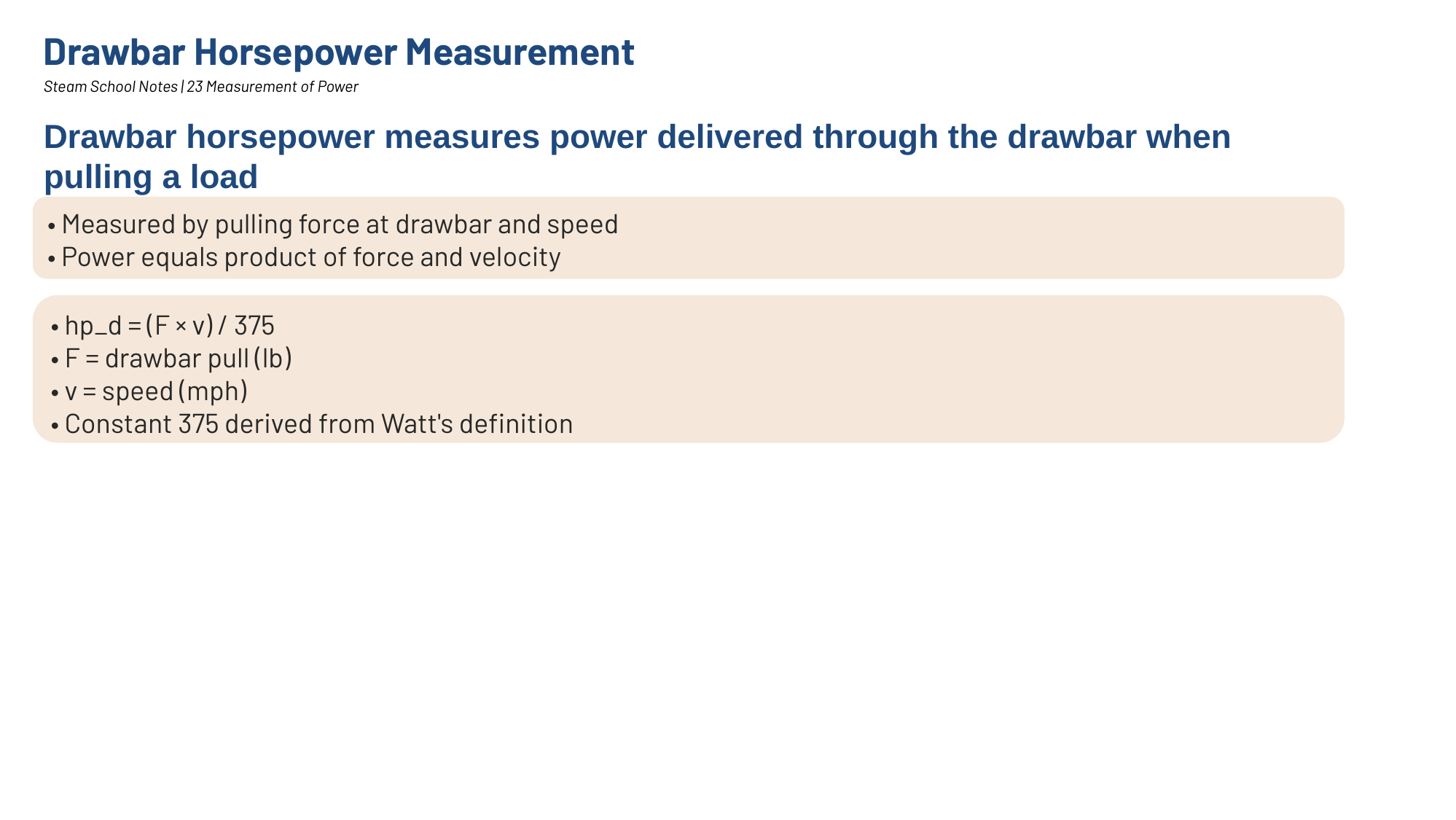

Drawbar Horsepower Measurement
Steam School Notes | 23 Measurement of Power
Drawbar horsepower measures power delivered through the drawbar when pulling a load
• Measured by pulling force at drawbar and speed
• Power equals product of force and velocity

• hp_d = (F × v) / 375
• F = drawbar pull (lb)
• v = speed (mph)
• Constant 375 derived from Watt's definition